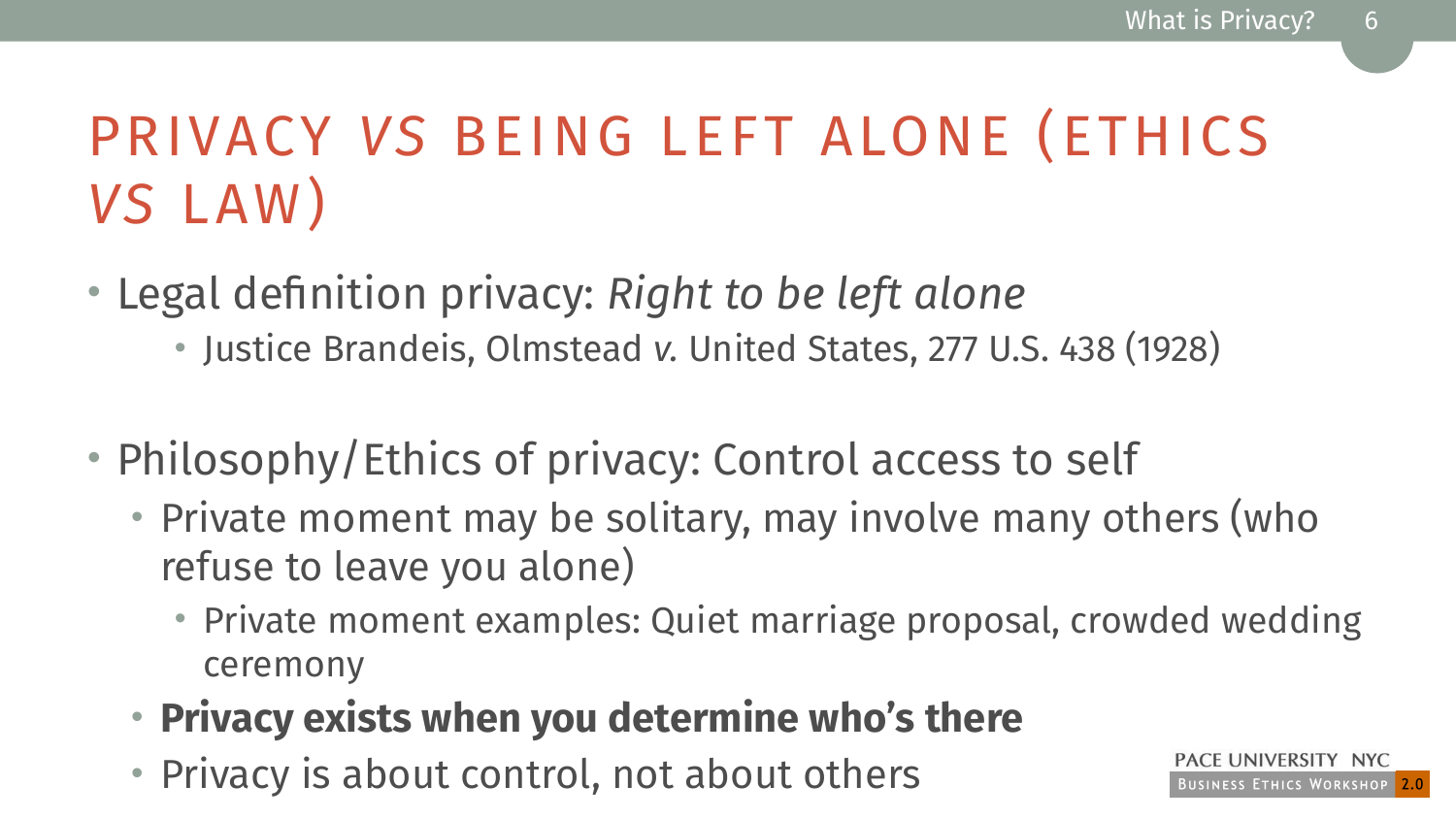

What is Privacy?       6
# Privacy vs being left alone (Ethics vs Law)
Legal definition privacy: Right to be left alone
Justice Brandeis, Olmstead v. United States, 277 U.S. 438 (1928)

Philosophy/Ethics of privacy: Control access to self
Private moment may be solitary, may involve many others (who refuse to leave you alone)
Private moment examples: Quiet marriage proposal, crowded wedding ceremony
Privacy exists when you determine who’s there
Privacy is about control, not about others